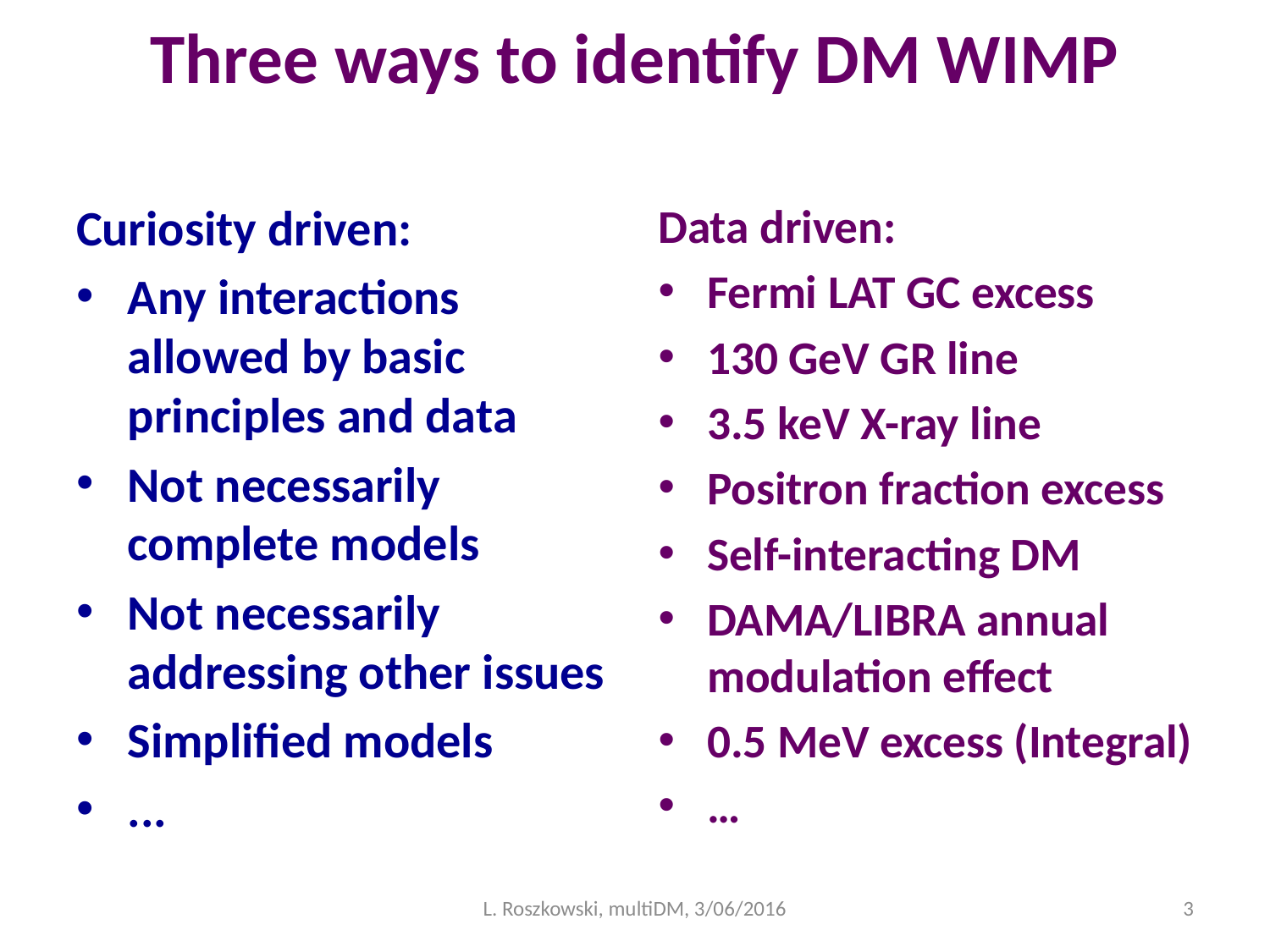

# Three ways to identify DM WIMP
Curiosity driven:
Any interactions allowed by basic principles and data
Not necessarily complete models
Not necessarily addressing other issues
Simplified models
...

Data driven:
Fermi LAT GC excess
130 GeV GR line
3.5 keV X-ray line
Positron fraction excess
Self-interacting DM
DAMA/LIBRA annual modulation effect
0.5 MeV excess (Integral)
…

L. Roszkowski, multiDM, 3/06/2016
3